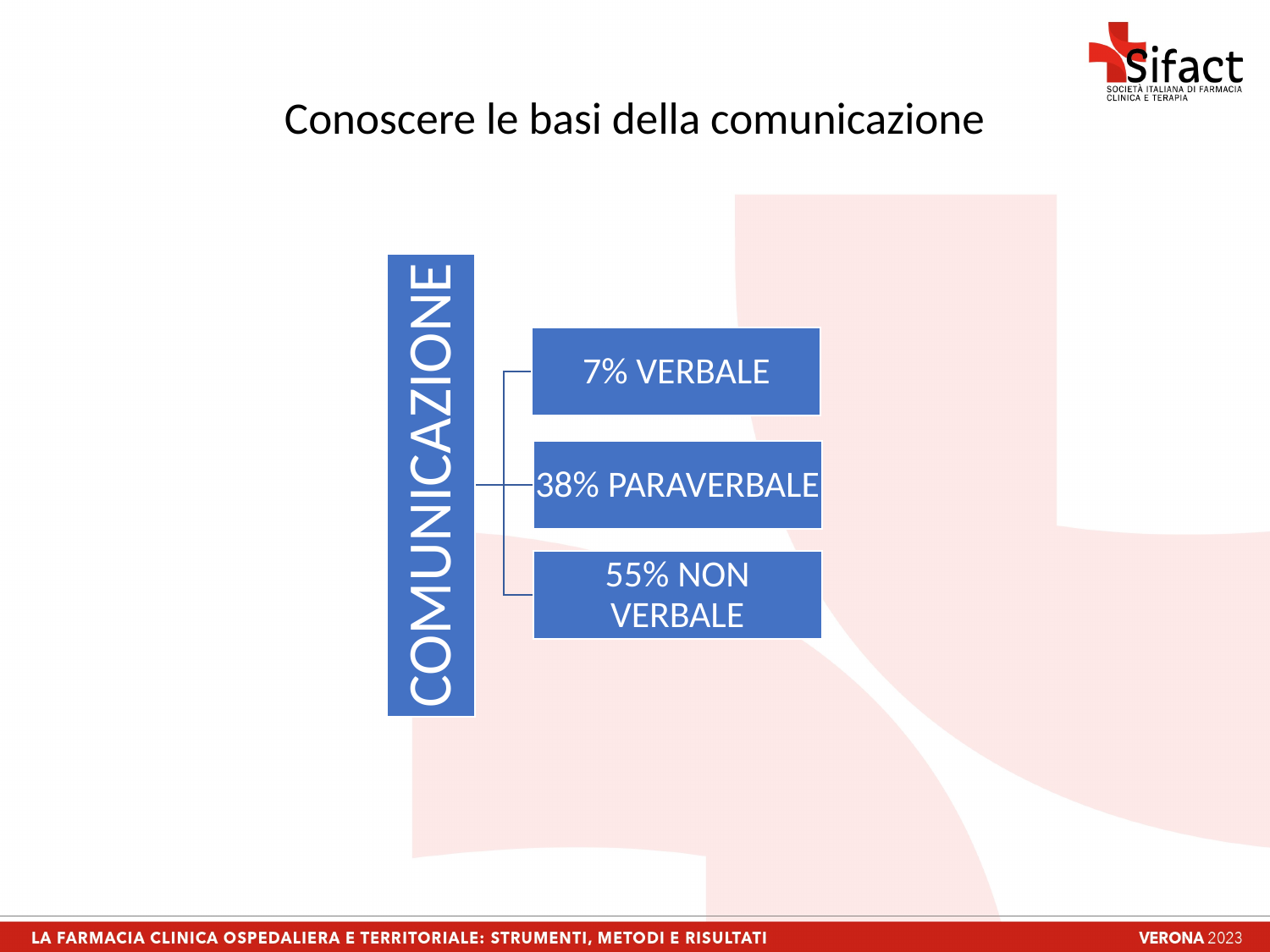

# Conoscere le basi della comunicazione

COMUNICAZIONE
7% VERBALE
38% PARAVERBALE
55% NON VERBALE